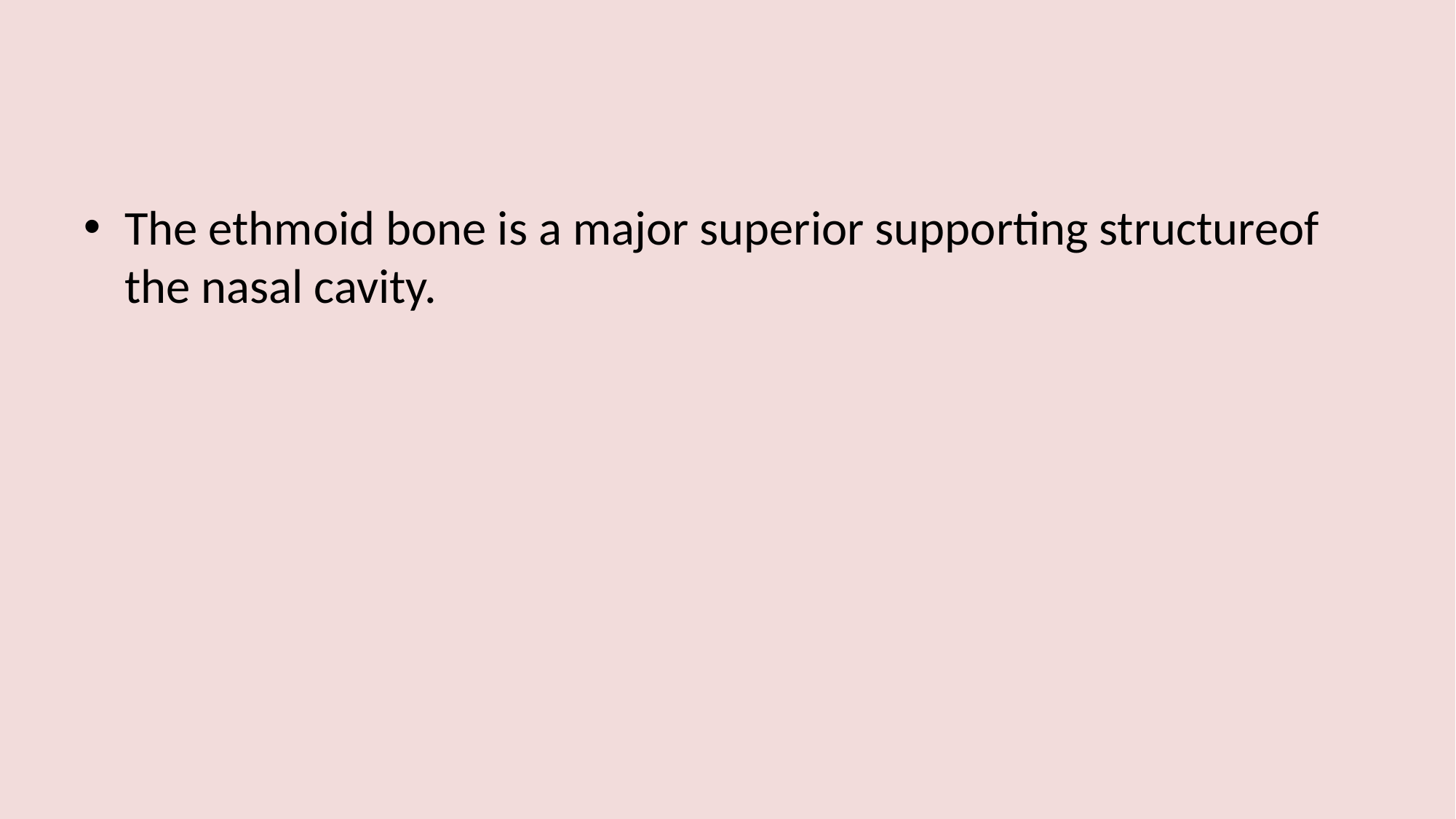

#
The ethmoid bone is a major superior supporting structureof the nasal cavity.